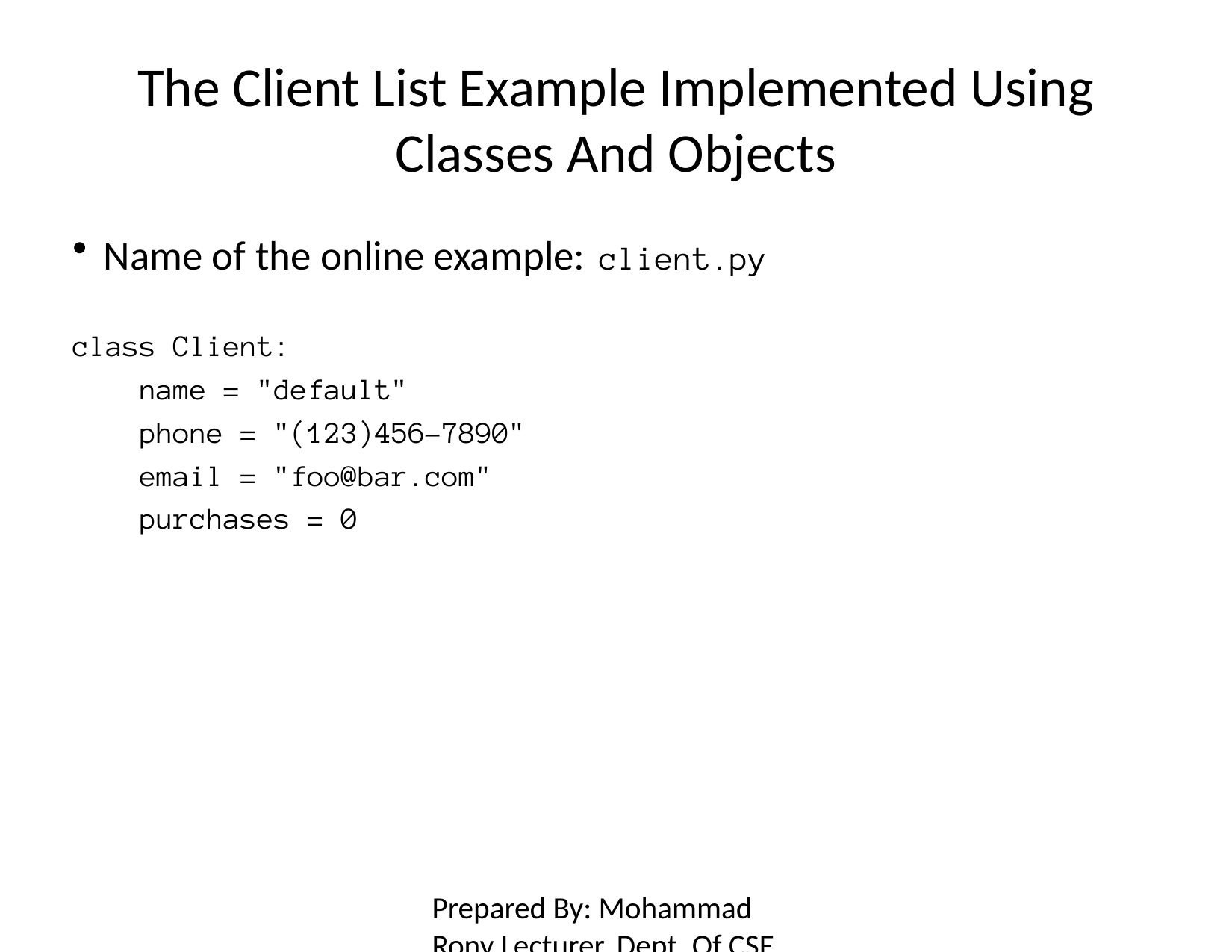

The Client List Example Implemented Using Classes And Objects
Name of the online example: client.py

class Client:
    name = "default"
    phone = "(123)456-7890"
    email = "foo@bar.com"
    purchases = 0

Prepared By: Mohammad Rony Lecturer, Dept. Of CSE University Of Global Village (UGV), Barishal